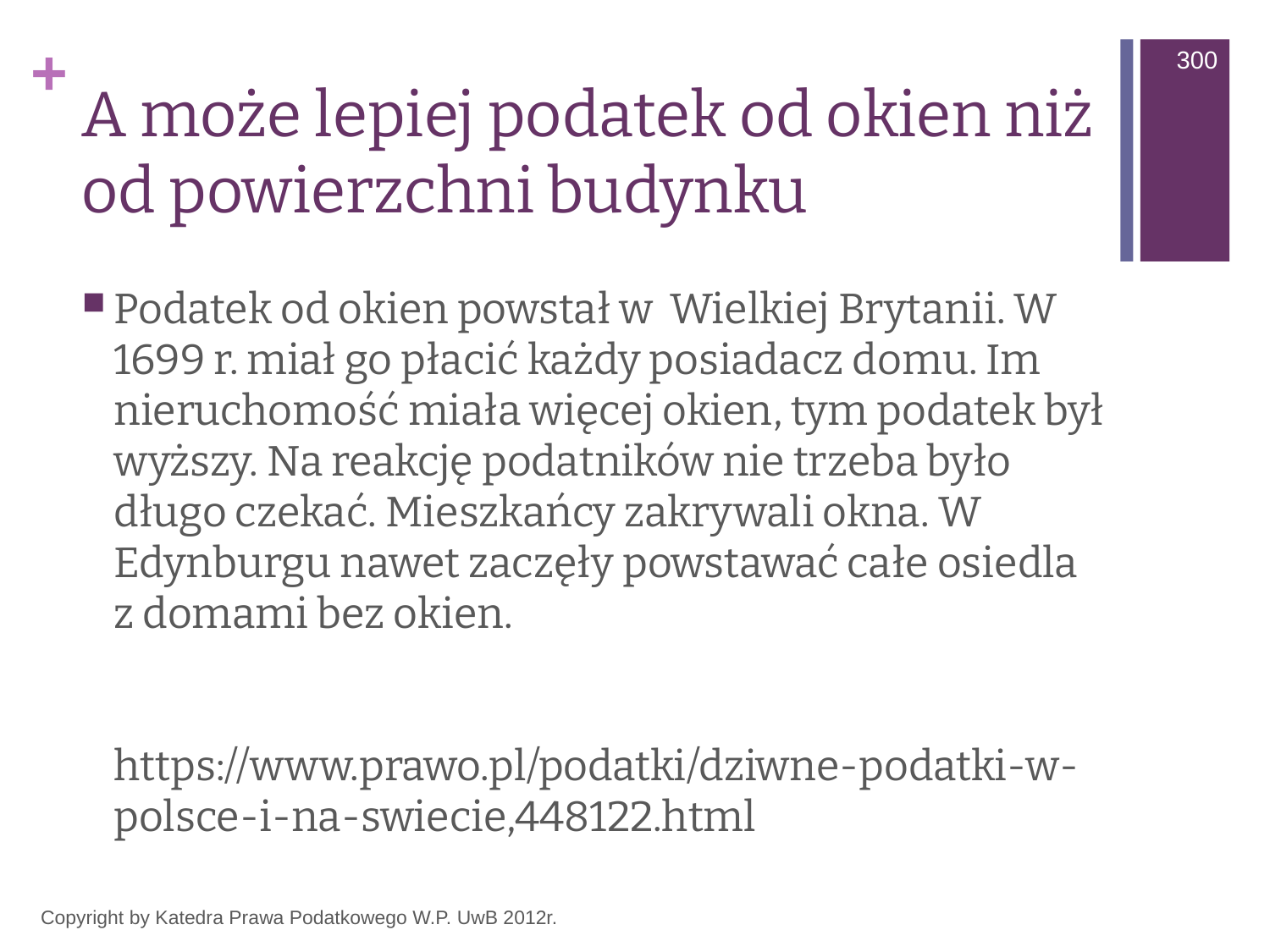

300
# A może lepiej podatek od okien niż od powierzchni budynku
Podatek od okien powstał w  Wielkiej Brytanii. W 1699 r. miał go płacić każdy posiadacz domu. Im nieruchomość miała więcej okien, tym podatek był wyższy. Na reakcję podatników nie trzeba było długo czekać. Mieszkańcy zakrywali okna. W Edynburgu nawet zaczęły powstawać całe osiedla z domami bez okien.
https://www.prawo.pl/podatki/dziwne-podatki-w-polsce-i-na-swiecie,448122.html
Copyright by Katedra Prawa Podatkowego W.P. UwB 2012r.